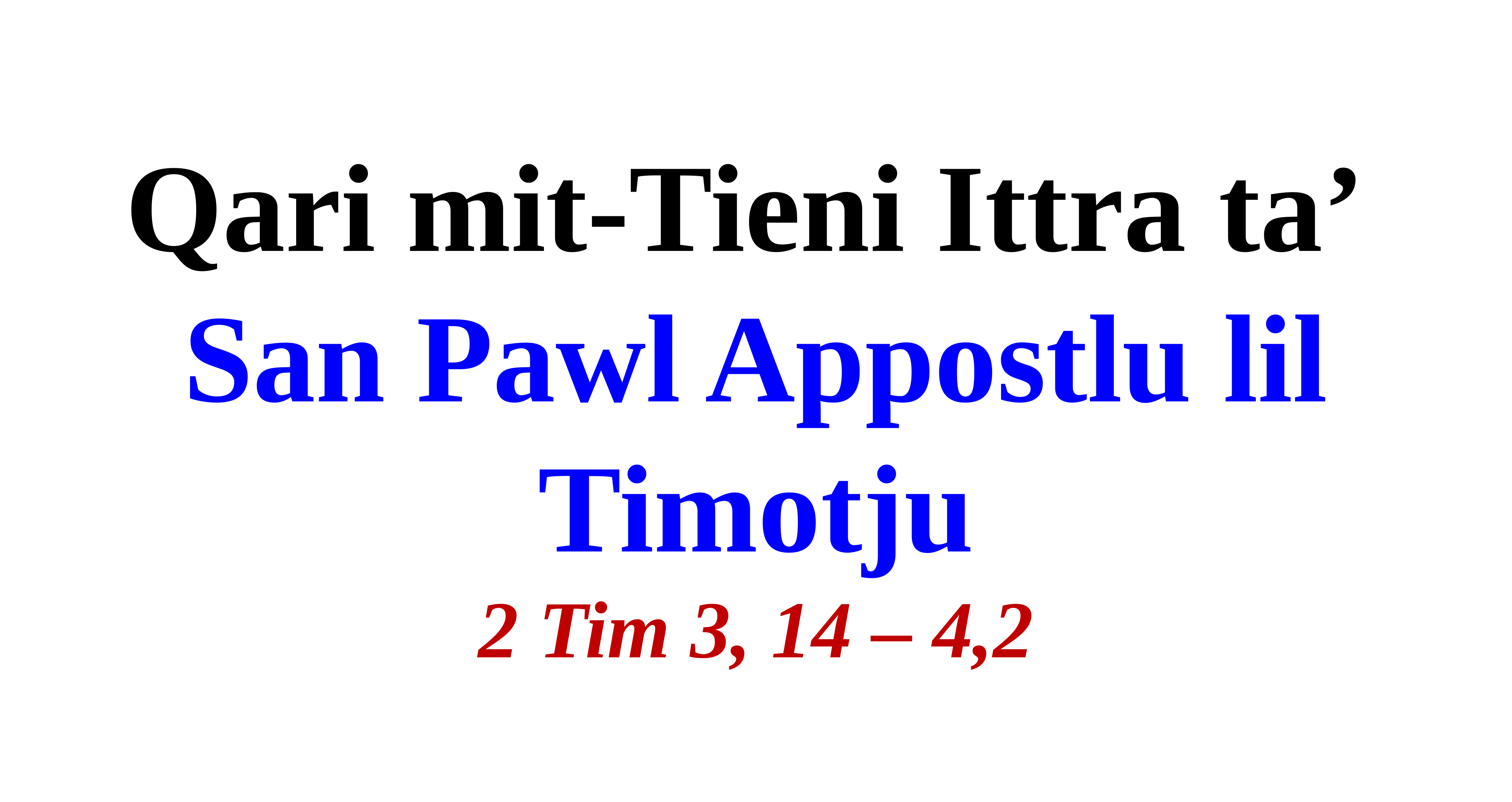

Qari mit-Tieni Ittra ta’
San Pawl Appostlu lil Timotju
2 Tim 3, 14 – 4,2